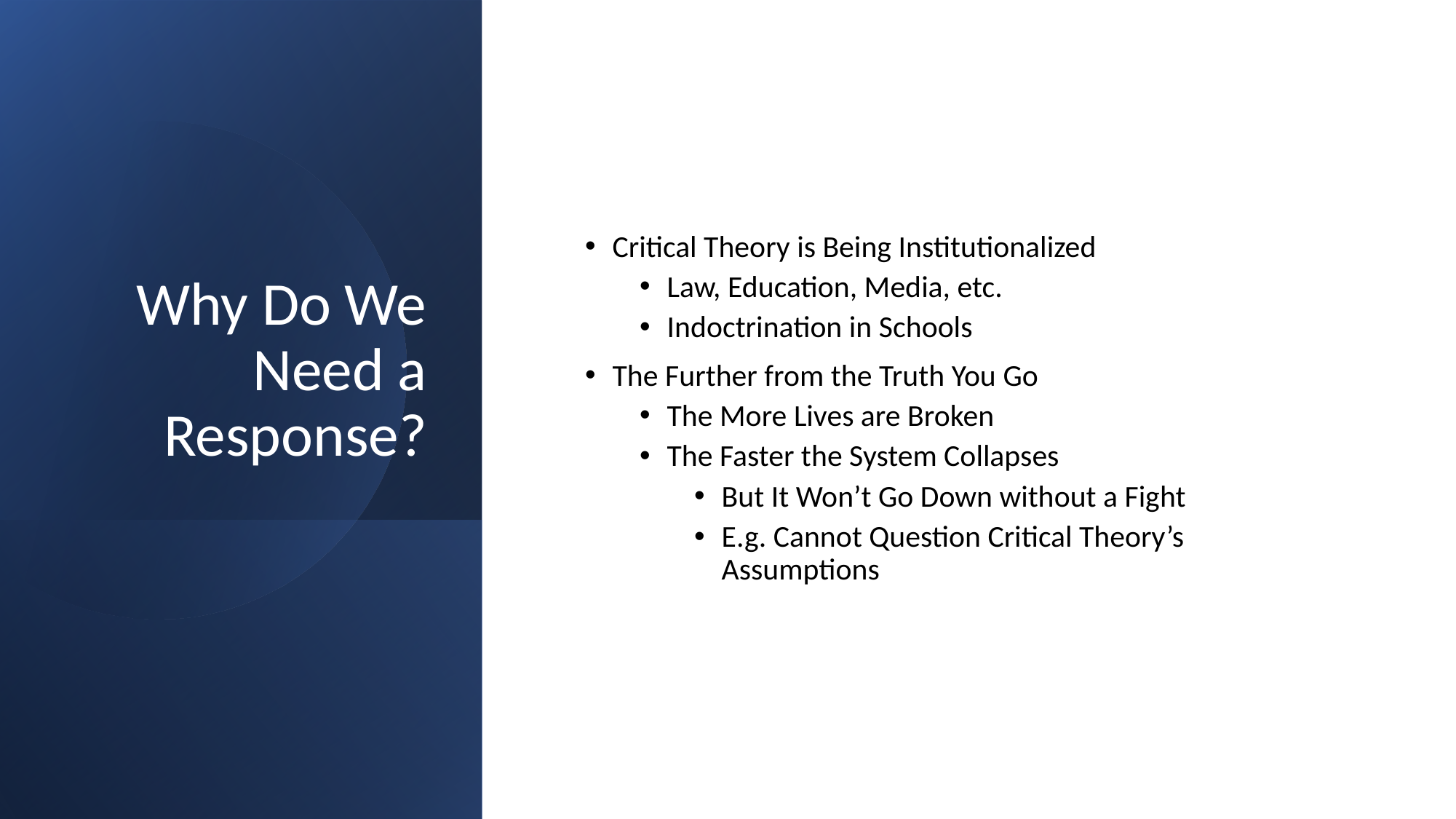

# Why Do We Need a Response?
Critical Theory is Being Institutionalized
Law, Education, Media, etc.
Indoctrination in Schools
The Further from the Truth You Go
The More Lives are Broken
The Faster the System Collapses
But It Won’t Go Down without a Fight
E.g. Cannot Question Critical Theory’s Assumptions